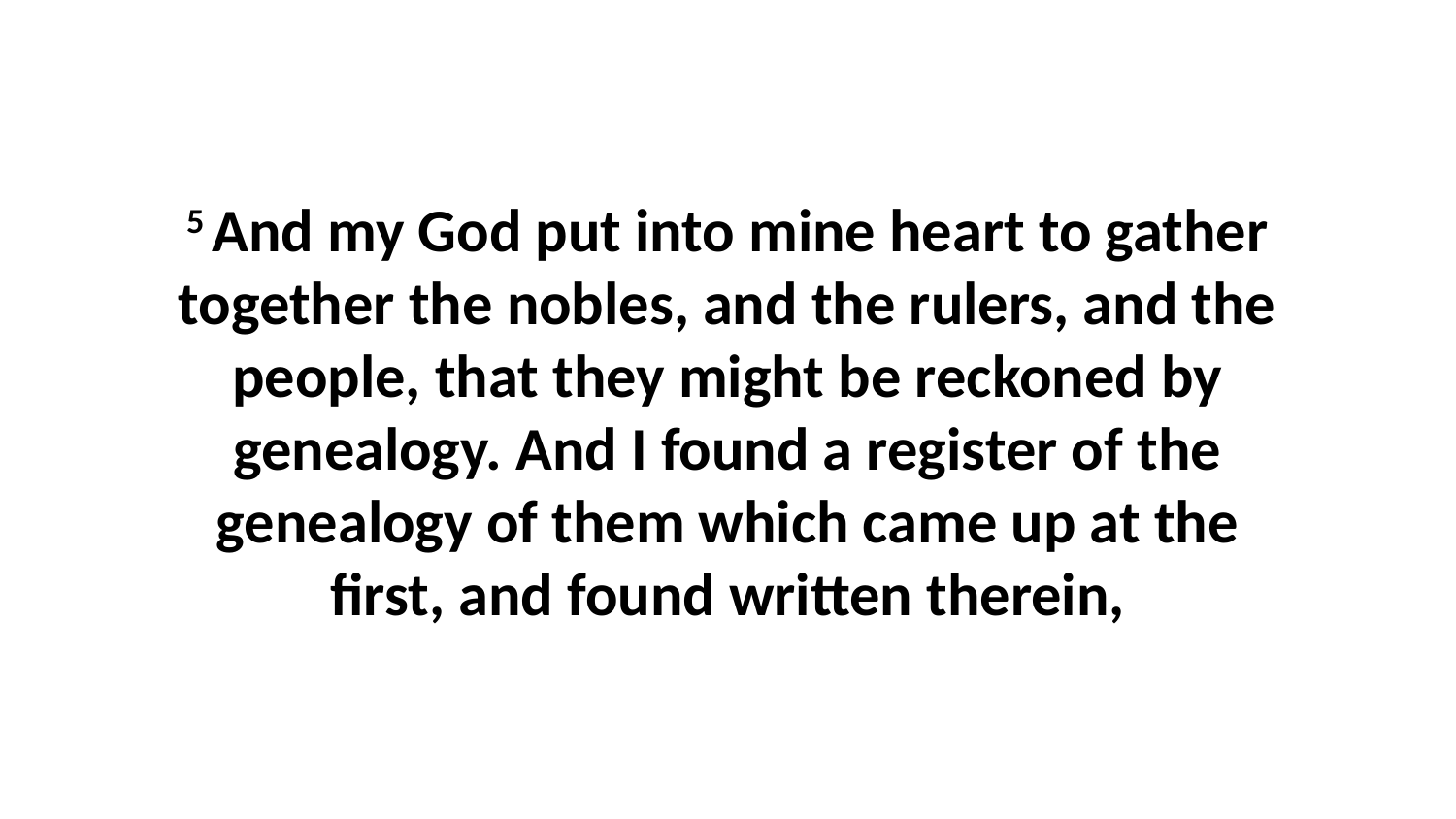

5 And my God put into mine heart to gather together the nobles, and the rulers, and the people, that they might be reckoned by genealogy. And I found a register of the genealogy of them which came up at the first, and found written therein,